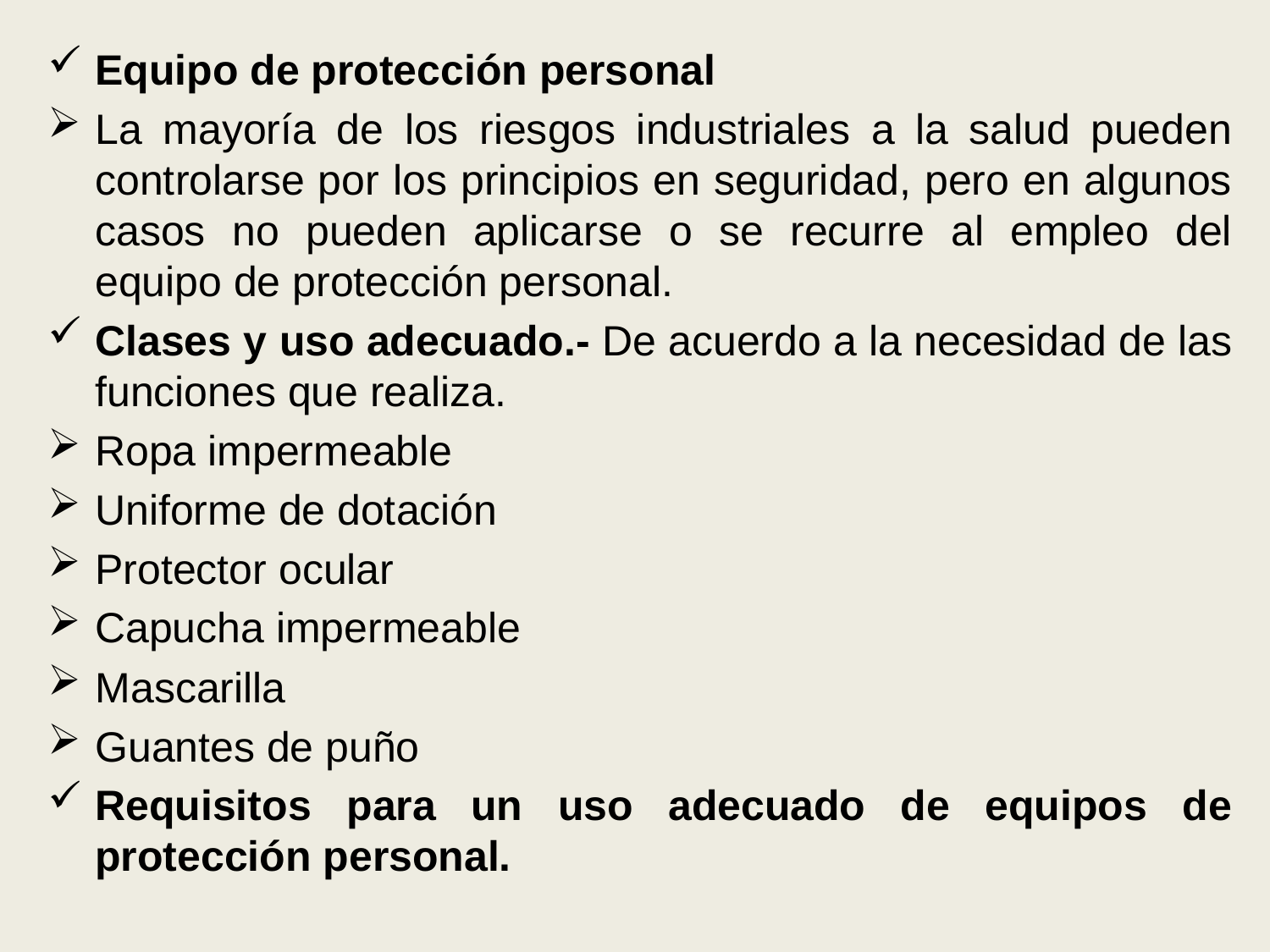

Equipo de protección personal
La mayoría de los riesgos industriales a la salud pueden controlarse por los principios en seguridad, pero en algunos casos no pueden aplicarse o se recurre al empleo del equipo de protección personal.
Clases y uso adecuado.- De acuerdo a la necesidad de las funciones que realiza.
Ropa impermeable
Uniforme de dotación
Protector ocular
Capucha impermeable
Mascarilla
Guantes de puño
Requisitos para un uso adecuado de equipos de protección personal.